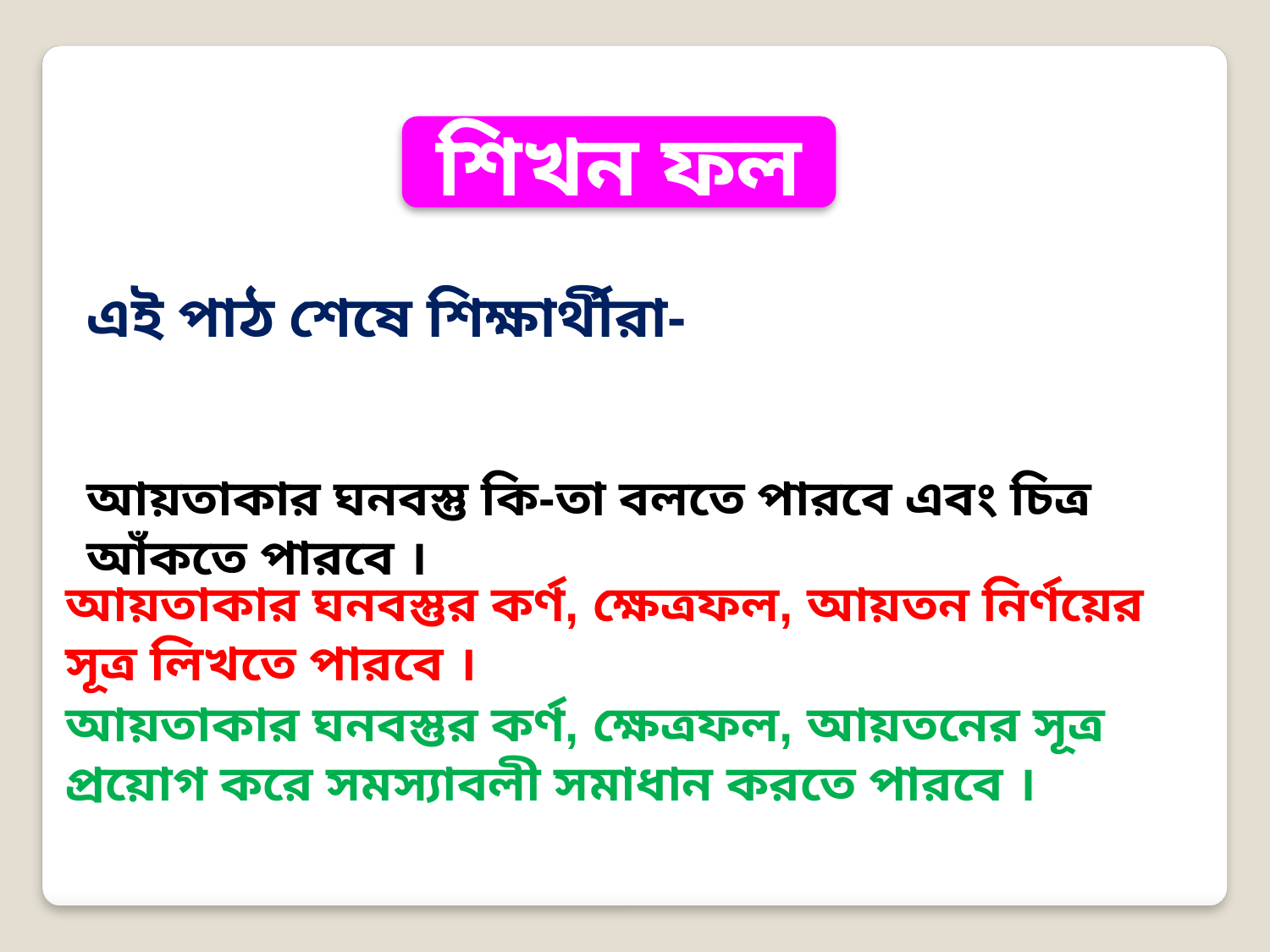

শিখন ফল
এই পাঠ শেষে শিক্ষার্থীরা-
আয়তাকার ঘনবস্তু কি-তা বলতে পারবে এবং চিত্র  আঁকতে পারবে ।

আয়তাকার ঘনবস্তুর কর্ণ, ক্ষেত্রফল, আয়তন নির্ণয়ের সূত্র লিখতে পারবে ।

আয়তাকার ঘনবস্তুর কর্ণ, ক্ষেত্রফল, আয়তনের সূত্র প্রয়োগ করে সমস্যাবলী সমাধান করতে পারবে ।